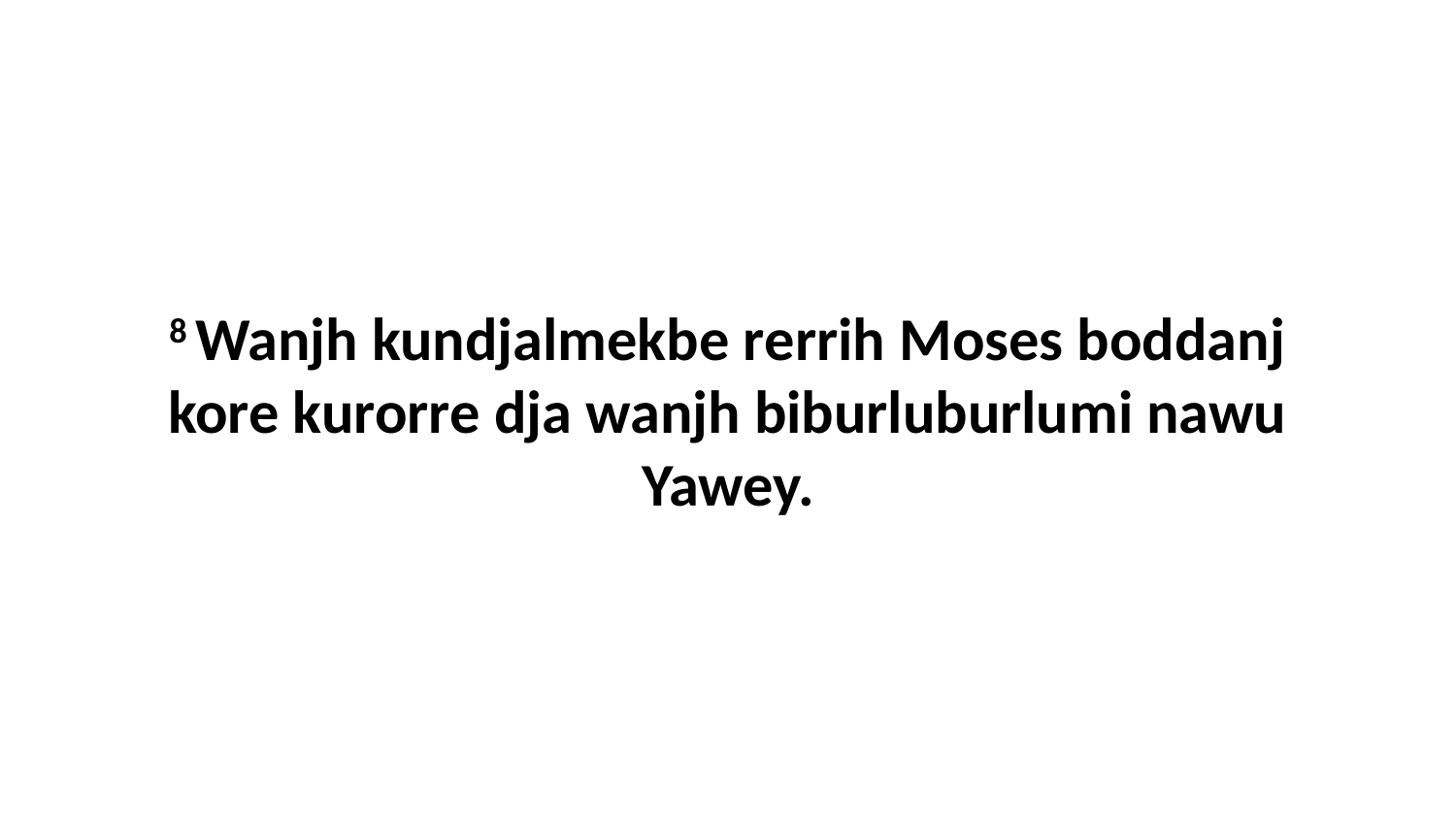

8 Wanjh kundjalmekbe rerrih Moses boddanj kore kurorre dja wanjh biburluburlumi nawu Yawey.